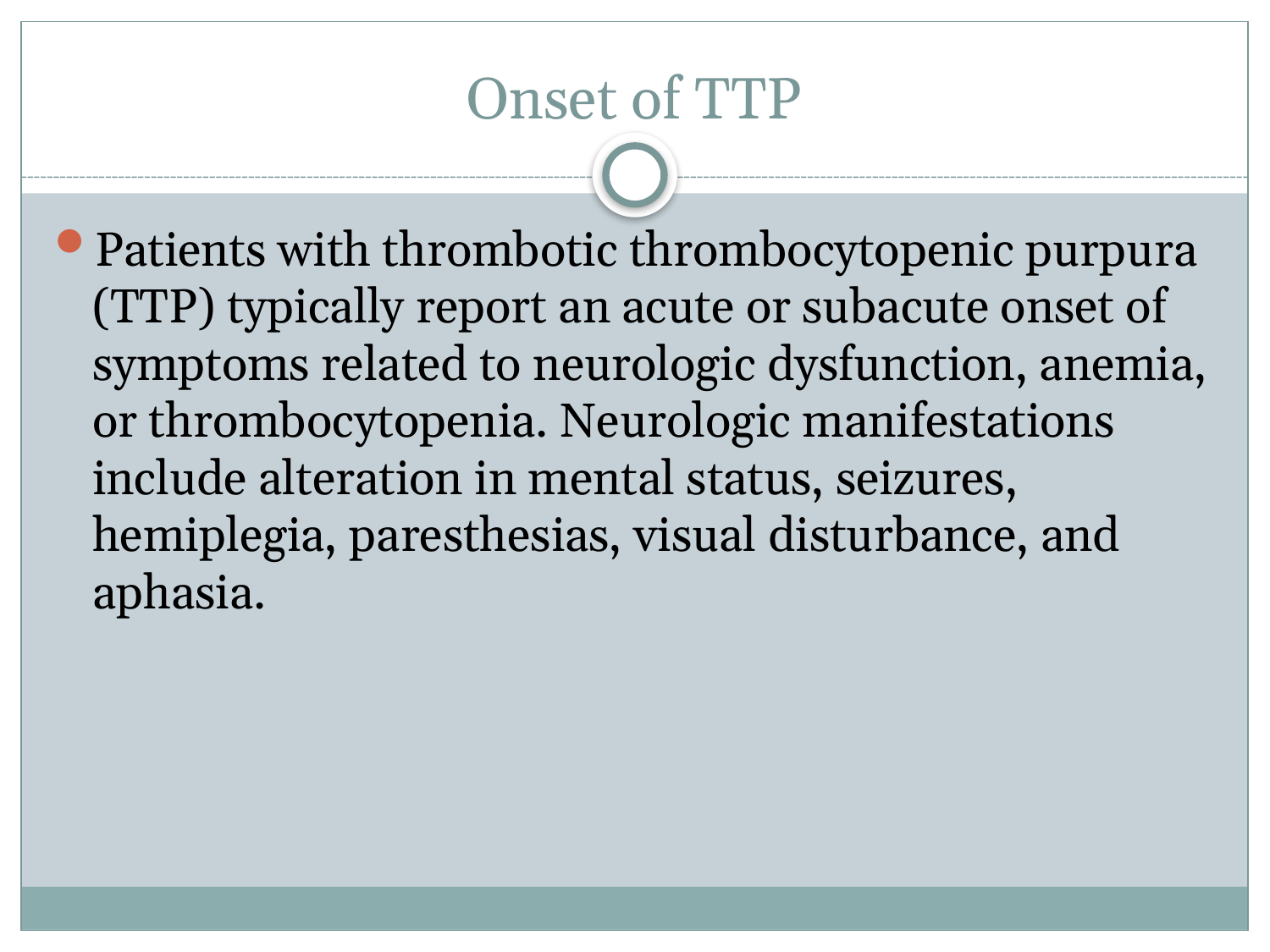

Onset of TTP
Patients with thrombotic thrombocytopenic purpura (TTP) typically report an acute or subacute onset of symptoms related to neurologic dysfunction, anemia, or thrombocytopenia. Neurologic manifestations include alteration in mental status, seizures, hemiplegia, paresthesias, visual disturbance, and aphasia.